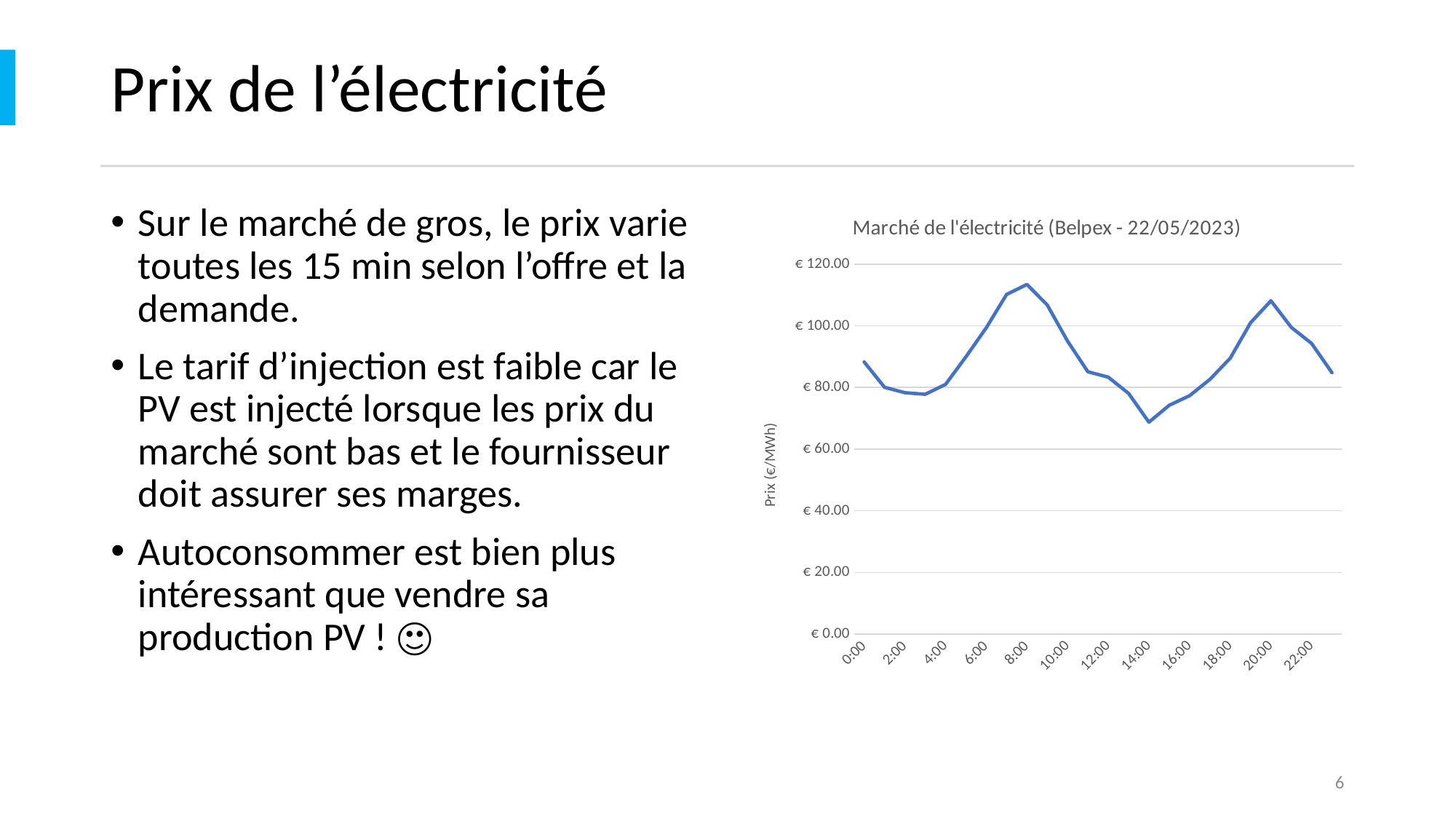

# Prix de l’électricité
Sur le marché de gros, le prix varie toutes les 15 min selon l’offre et la demande.
Le tarif d’injection est faible car le PV est injecté lorsque les prix du marché sont bas et le fournisseur doit assurer ses marges.
Autoconsommer est bien plus intéressant que vendre sa production PV ! 🙂

### Chart: Marché de l'électricité (Belpex - 22/05/2023)

| Category |  |
|---|---|
| 0 | 88.29 |
| 4.1666666666666699E-2 | 80.06 |
| 8.3333333333333301E-2 | 78.31 |
| 0.125 | 77.8 |
| 0.16666666666666699 | 81.0 |
| 0.20833333333333301 | 89.95 |
| 0.25 | 99.34 |
| 0.29166666666666702 | 110.18 |
| 0.33333333333333298 | 113.42 |
| 0.375 | 106.79 |
| 0.41666666666666702 | 95.05 |
| 0.45833333333333298 | 85.1 |
| 0.5 | 83.36 |
| 0.54166666666666696 | 78.09 |
| 0.58333333333333304 | 68.75 |
| 0.625 | 74.23 |
| 0.66666666666666696 | 77.34 |
| 0.70833333333333304 | 82.64 |
| 0.75 | 89.51 |
| 0.79166666666666696 | 101.0 |
| 0.83333333333333304 | 108.12 |
| 0.875 | 99.51 |
| 0.91666666666666696 | 94.29 |
| 0.95833333333333304 | 84.8 |
6